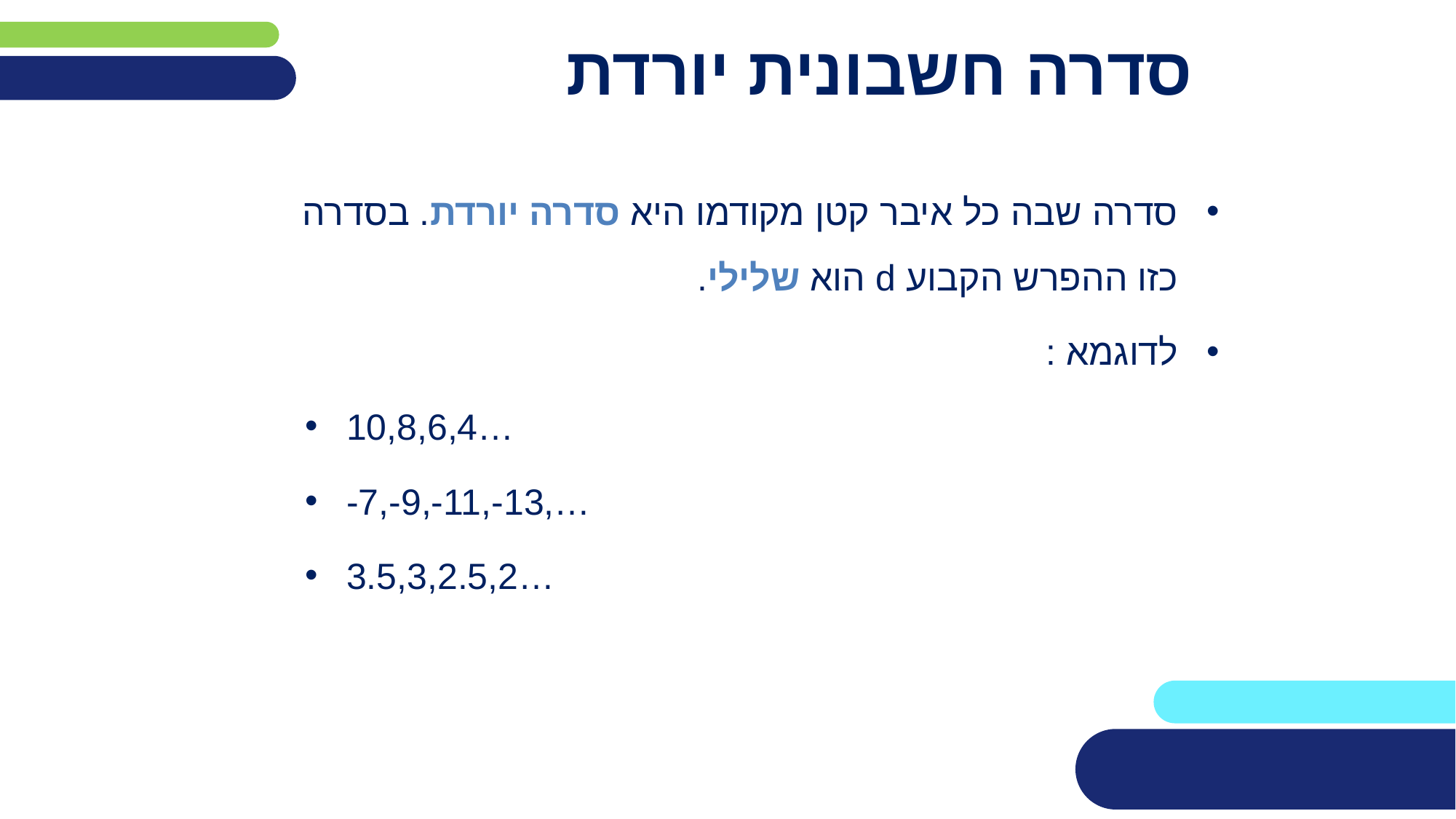

# סדרה חשבונית יורדת
סדרה שבה כל איבר קטן מקודמו היא סדרה יורדת. בסדרה כזו ההפרש הקבוע d הוא שלילי.
לדוגמא :
10,8,6,4…
-7,-9,-11,-13,…
3.5,3,2.5,2…